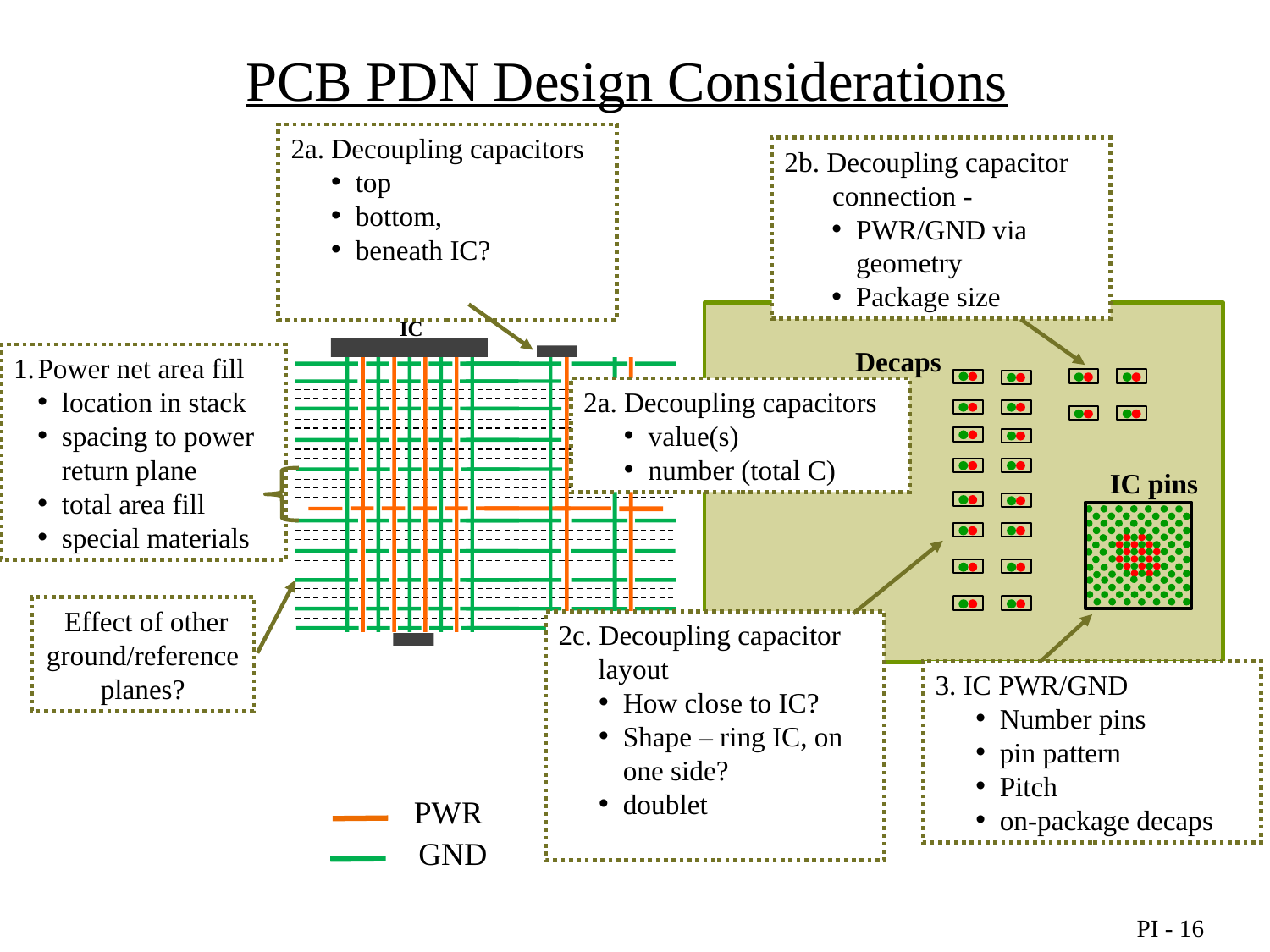

# PCB PDN Design Considerations
2a. Decoupling capacitors
top
bottom,
beneath IC?

2b. Decoupling capacitor connection -
PWR/GND via geometry
Package size

IC

Decaps
Power net area fill
location in stack
spacing to power return plane
total area fill
special materials

2a. Decoupling capacitors
value(s)
number (total C)

IC pins

 Effect of other ground/reference planes?

2c. Decoupling capacitor layout
How close to IC?
Shape – ring IC, on one side?
doublet

3. IC PWR/GND
Number pins
pin pattern
Pitch
on-package decaps
PWR
GND